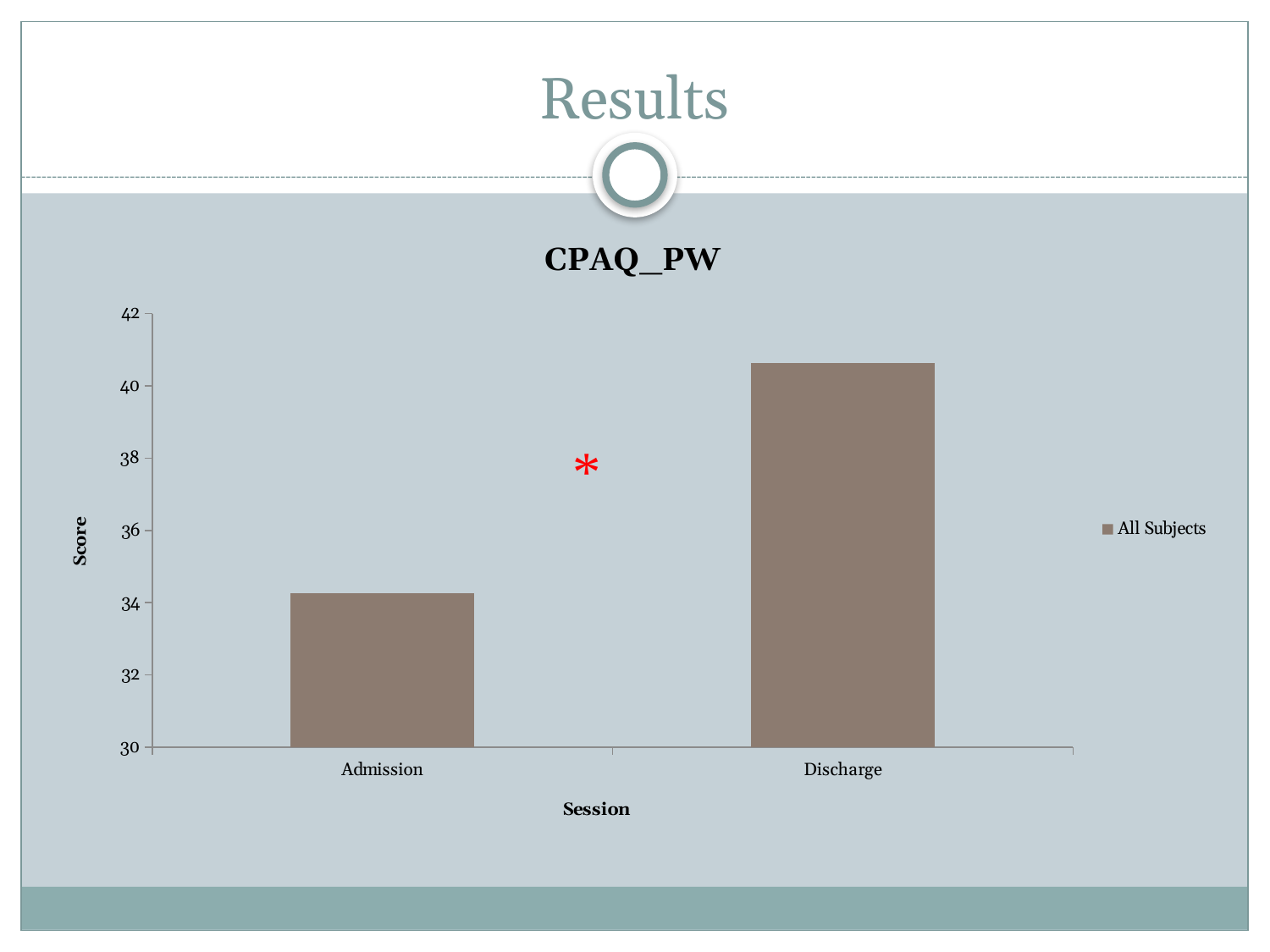

# Results

### Chart: CPAQ_PW

| Category | All Subjects |
|---|---|
| Admission | 34.26666666666641 |
| Discharge | 40.63333333333333 |